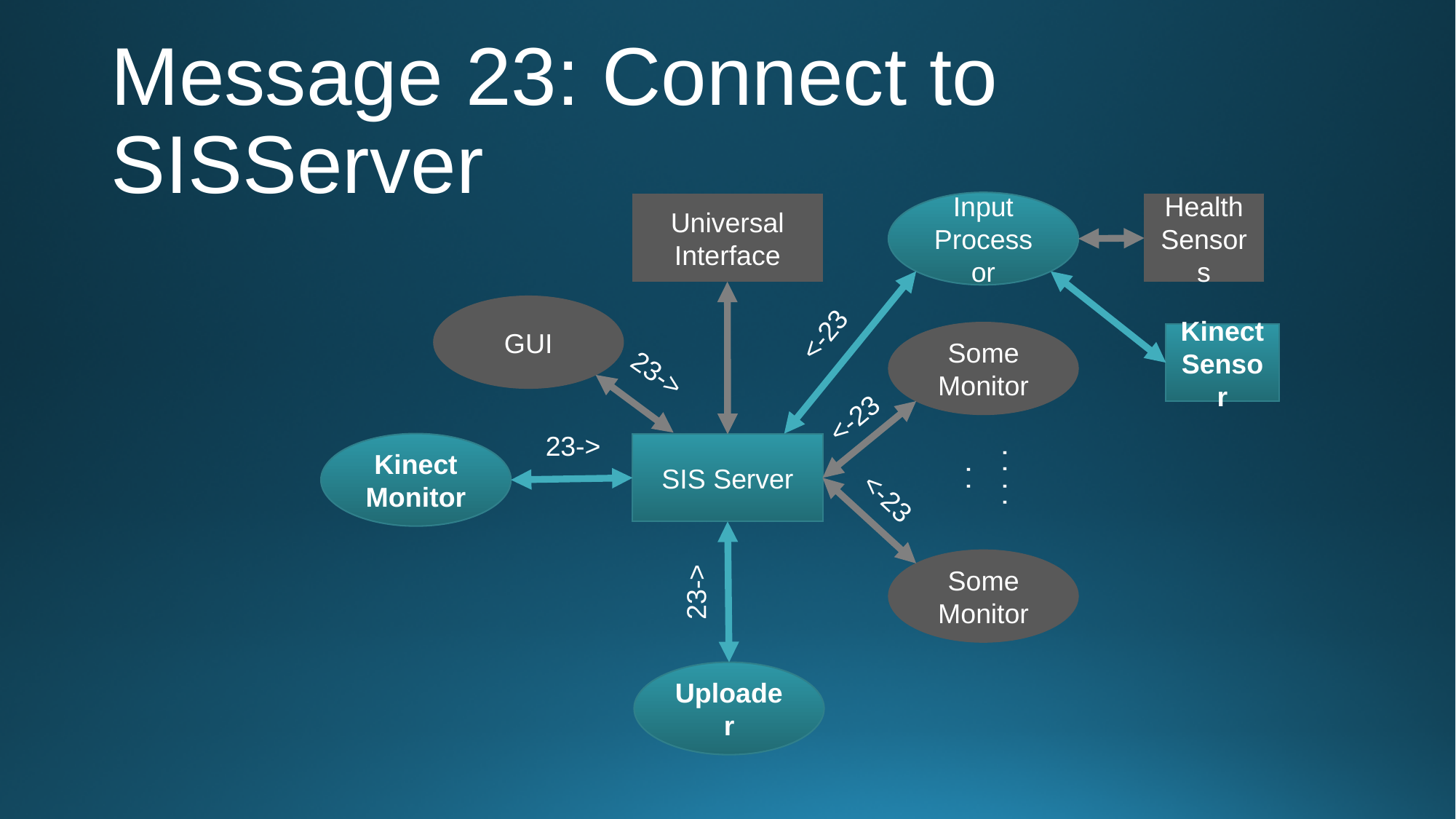

# Message 23: Connect to SISServer
Input Processor
Universal Interface
Health Sensors
GUI
<-23
Some Monitor
Kinect Sensor
23->
<-23
23->
Kinect Monitor
SIS Server
. . . . . .
<-23
Some Monitor
23->
Uploader